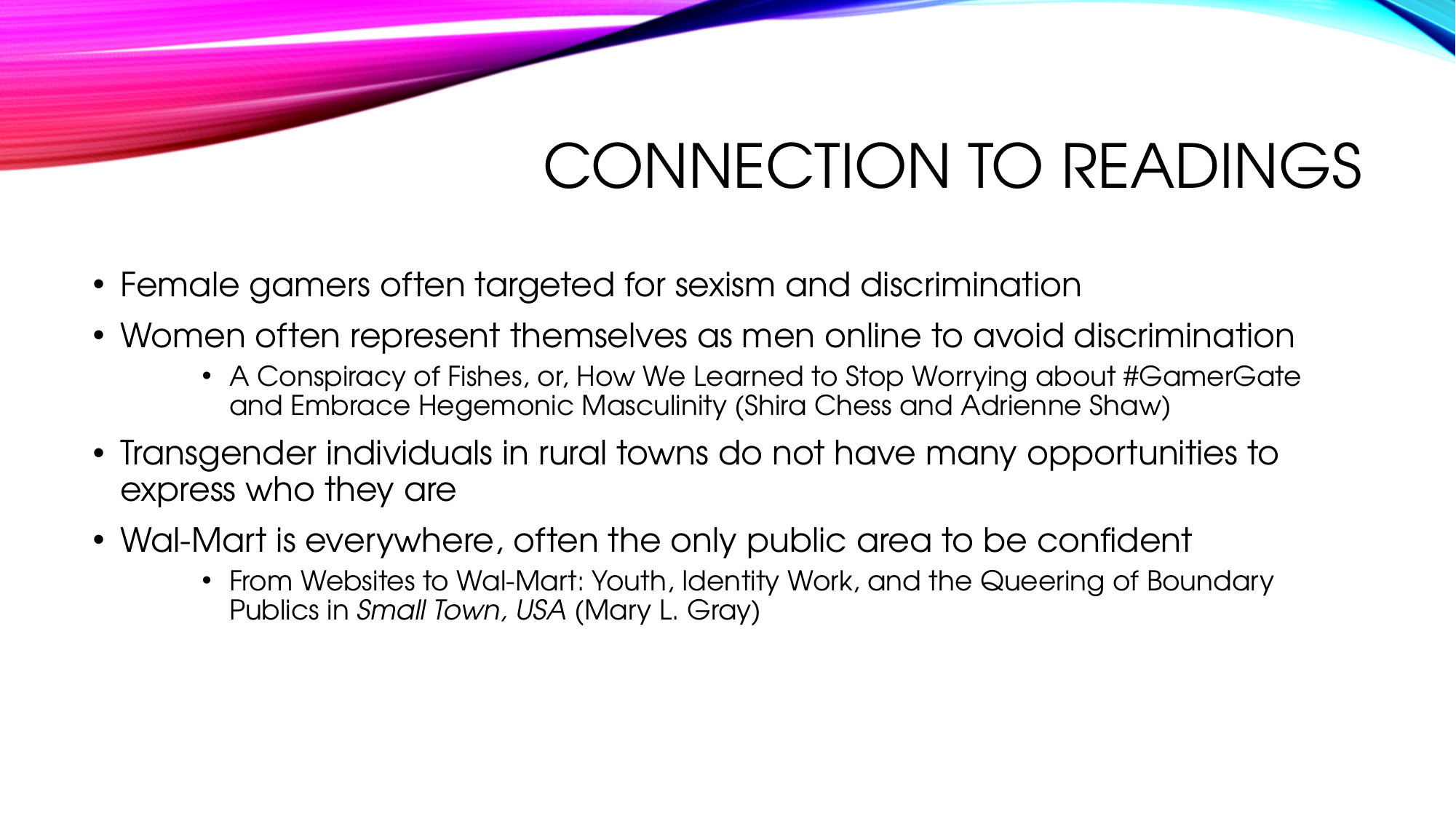

# Connection to Readings
Female gamers often targeted for sexism and discrimination
Women often represent themselves as men online to avoid discrimination
A Conspiracy of Fishes, or, How We Learned to Stop Worrying about #GamerGate and Embrace Hegemonic Masculinity (Shira Chess and Adrienne Shaw)
Transgender individuals in rural towns do not have many opportunities to express who they are
Wal-Mart is everywhere, often the only public area to be confident
From Websites to Wal-Mart: Youth, Identity Work, and the Queering of Boundary Publics in Small Town, USA (Mary L. Gray)